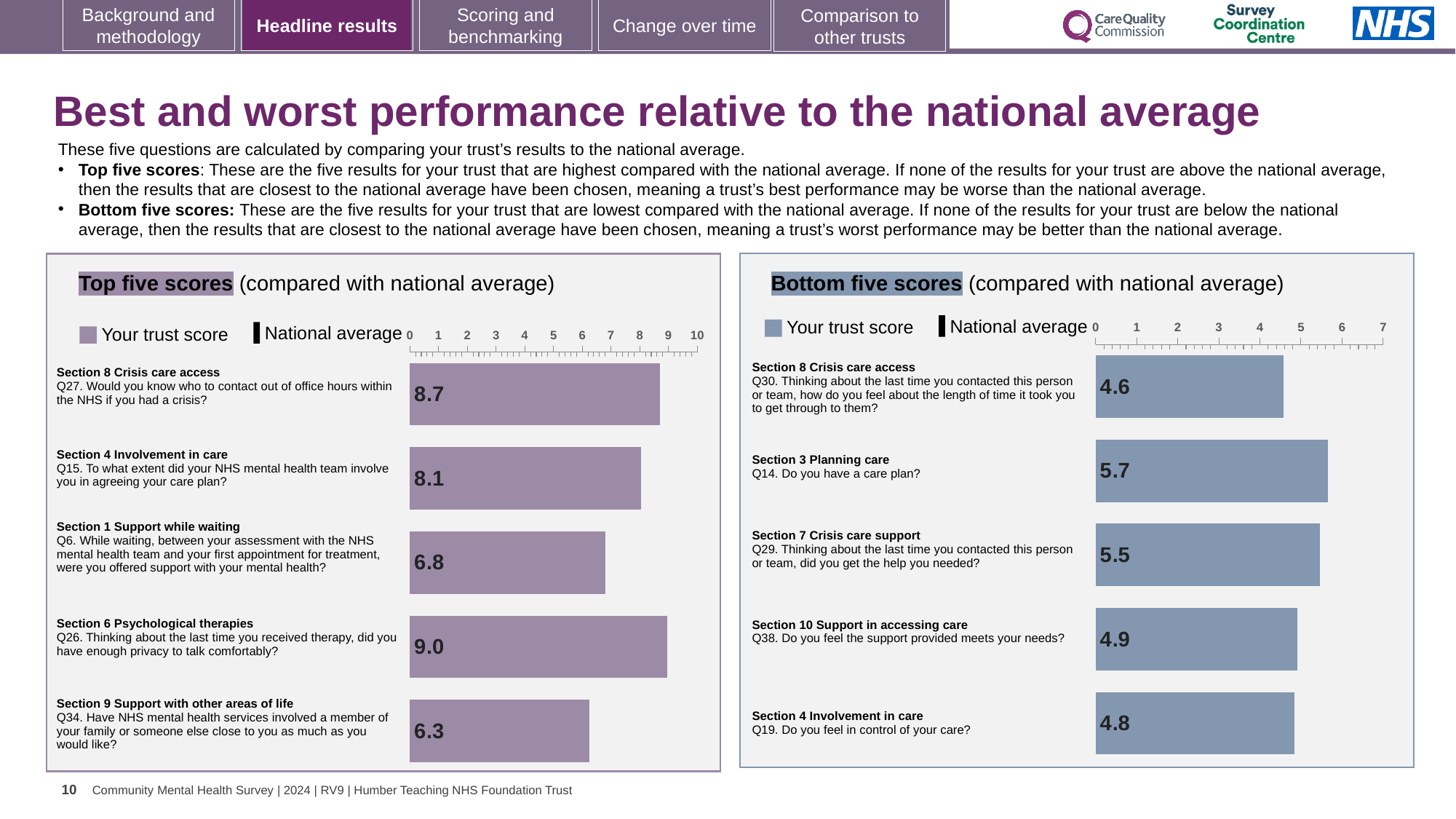

# Best and worst performance relative to the national average
These five questions are calculated by comparing your trust’s results to the national average.
Top five scores: These are the five results for your trust that are highest compared with the national average. If none of the results for your trust are above the national average, then the results that are closest to the national average have been chosen, meaning a trust’s best performance may be worse than the national average.
Bottom five scores: These are the five results for your trust that are lowest compared with the national average. If none of the results for your trust are below the national average, then the results that are closest to the national average have been chosen, meaning a trust’s worst performance may be better than the national average.

### Chart

| Category | Trust score | National average |
|---|---|---|
|  | 4.579129682133507 | 5.874174522286977 |
|  | 5.654559694582407 | 6.204795010640395 |
|  | 5.458433742358492 | 5.874687224171179 |
|  | 4.916664065956956 | 5.321143640367005 |
|  | 4.839482427845023 | 5.167066611553279 |
Bottom five scores (compared with national average)
Top five scores (compared with national average)

### Chart

| Category | Trust score | National average |
|---|---|---|
|  | 8.695920215174919 | 7.937732262111467 |
|  | 8.05419324489179 | 7.350537487640536 |
|  | 6.802684004650082 | 6.138227875436696 |
|  | 8.963716316979442 | 8.46701561432733 |
|  | 6.258549511262372 | 5.882467016188913 |
National average
Your trust score

National average
Your trust score

| Section 8 Crisis care access Q27. Would you know who to contact out of office hours within the NHS if you had a crisis? |
| --- |
| Section 4 Involvement in care Q15. To what extent did your NHS mental health team involve you in agreeing your care plan? |
| Section 1 Support while waiting Q6. While waiting, between your assessment with the NHS mental health team and your first appointment for treatment, were you offered support with your mental health? |
| Section 6 Psychological therapies Q26. Thinking about the last time you received therapy, did you have enough privacy to talk comfortably? |
| Section 9 Support with other areas of life Q34. Have NHS mental health services involved a member of your family or someone else close to you as much as you would like? |
| Section 8 Crisis care access Q30. Thinking about the last time you contacted this person or team, how do you feel about the length of time it took you to get through to them? |
| --- |
| Section 3 Planning care Q14. Do you have a care plan? |
| Section 7 Crisis care support Q29. Thinking about the last time you contacted this person or team, did you get the help you needed? |
| Section 10 Support in accessing care Q38. Do you feel the support provided meets your needs? |
| Section 4 Involvement in care Q19. Do you feel in control of your care? |
10